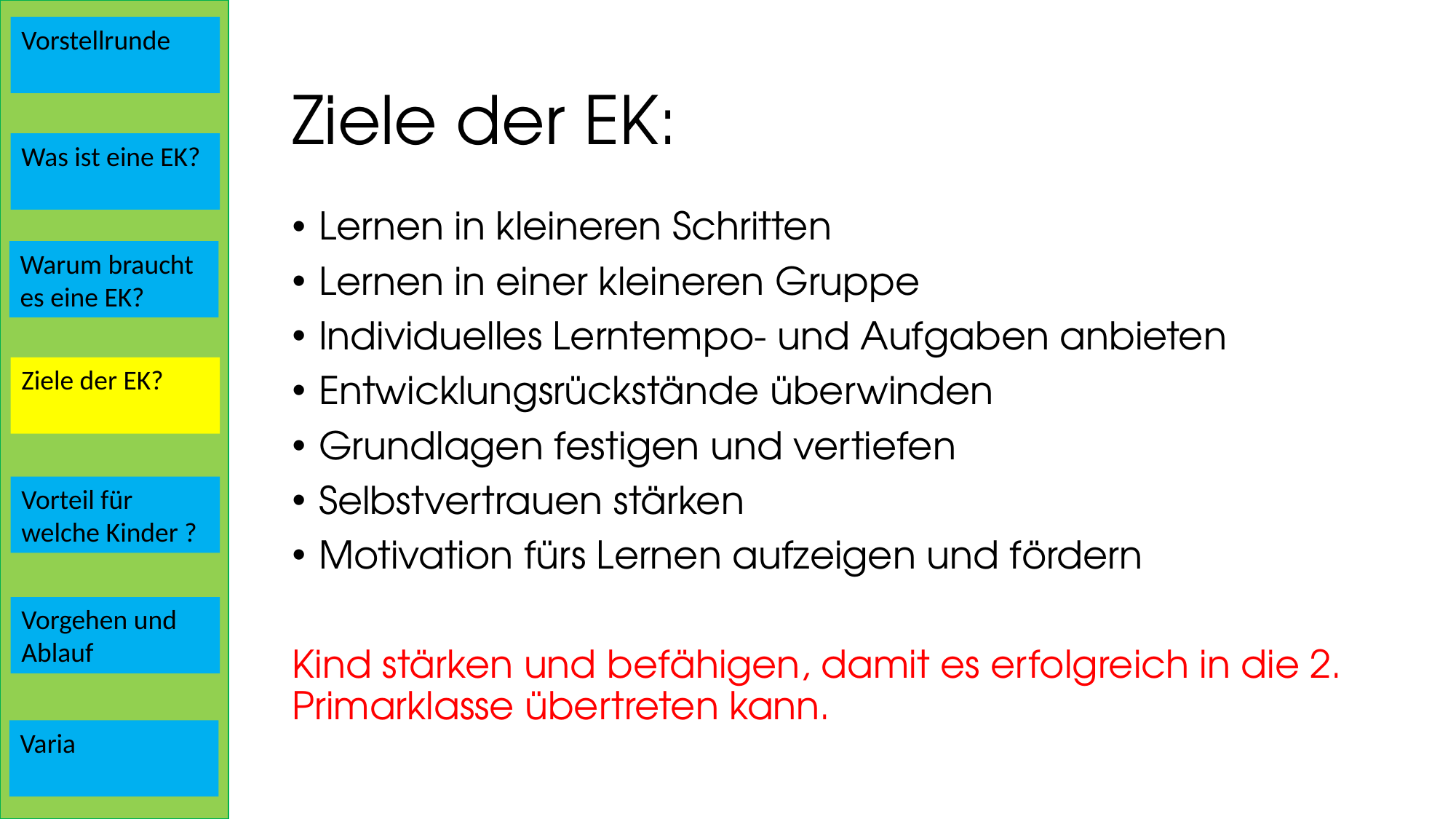

Vorstellrunde

# Ziele der EK:
Was ist eine EK?

Lernen in kleineren Schritten
Lernen in einer kleineren Gruppe
Individuelles Lerntempo- und Aufgaben anbieten
Entwicklungsrückstände überwinden
Grundlagen festigen und vertiefen
Selbstvertrauen stärken
Motivation fürs Lernen aufzeigen und fördern

Kind stärken und befähigen, damit es erfolgreich in die 2. Primarklasse übertreten kann.

Warum braucht es eine EK?
Ziele der EK?

Vorteil für welche Kinder ?
Vorgehen und Ablauf
Varia